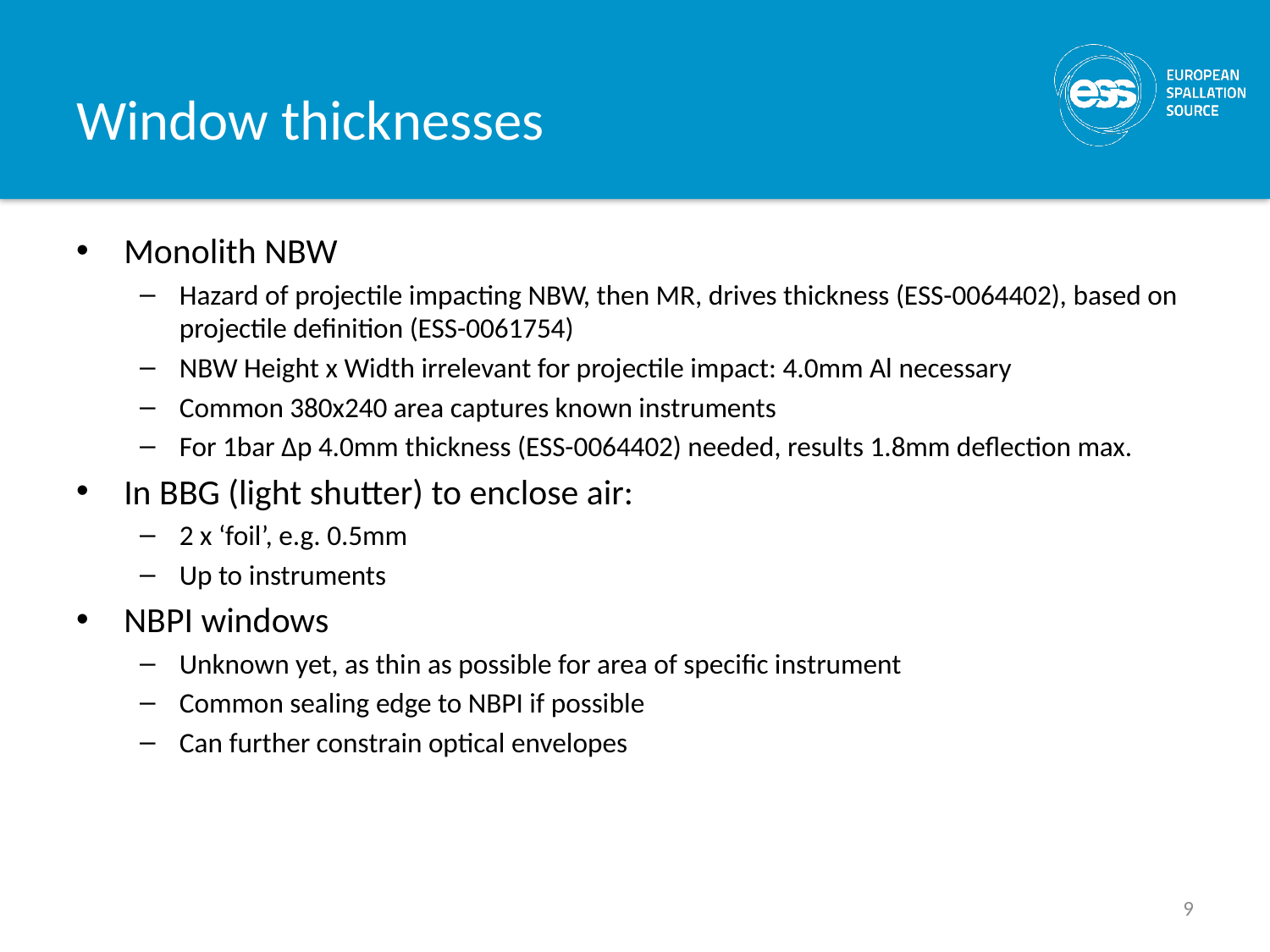

# Window thicknesses
Monolith NBW
Hazard of projectile impacting NBW, then MR, drives thickness (ESS-0064402), based on projectile definition (ESS-0061754)
NBW Height x Width irrelevant for projectile impact: 4.0mm Al necessary
Common 380x240 area captures known instruments
For 1bar Δp 4.0mm thickness (ESS-0064402) needed, results 1.8mm deflection max.
In BBG (light shutter) to enclose air:
2 x ‘foil’, e.g. 0.5mm
Up to instruments
NBPI windows
Unknown yet, as thin as possible for area of specific instrument
Common sealing edge to NBPI if possible
Can further constrain optical envelopes

9